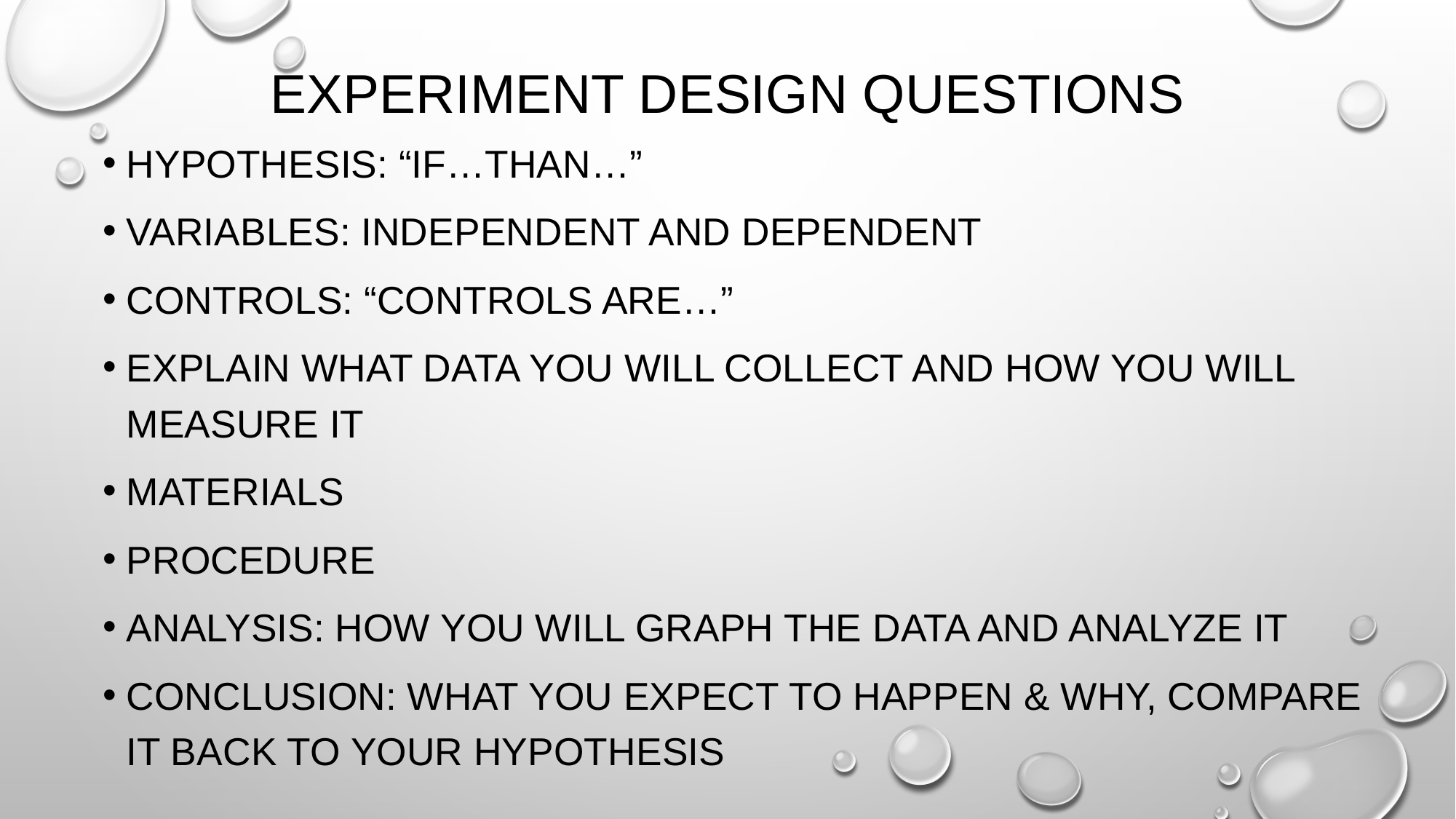

# Experiment design questions
Hypothesis: “if…than…”
Variables: independent and dependent
Controls: “controls are…”
Explain what data you will collect and how you will measure it
Materials
Procedure
Analysis: how you will graph the data and analyze it
Conclusion: what you expect to happen & why, compare it back to your hypothesis